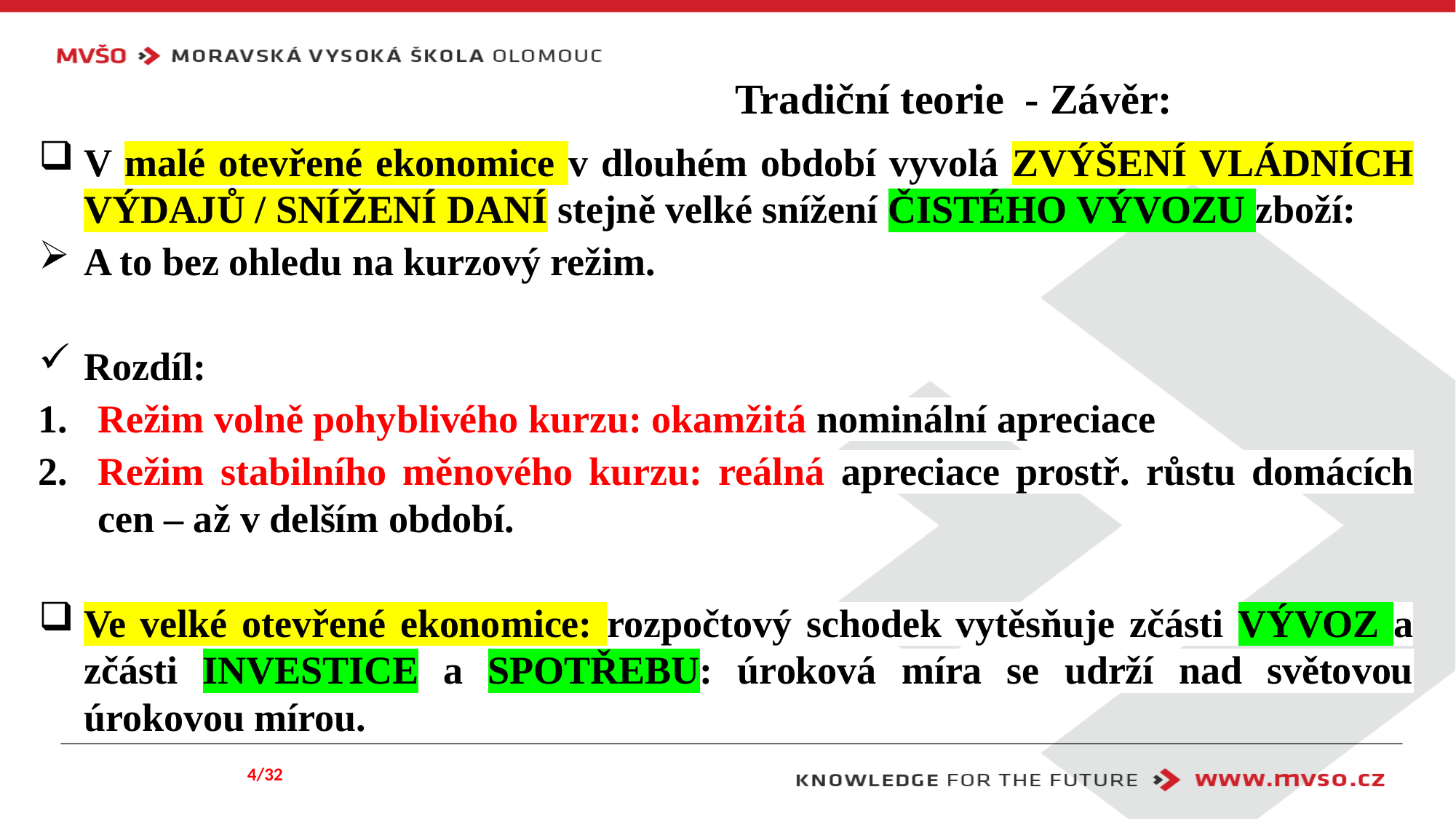

# Tradiční teorie  - Závěr:
V malé otevřené ekonomice v dlouhém období vyvolá ZVÝŠENÍ VLÁDNÍCH VÝDAJŮ / SNÍŽENÍ DANÍ stejně velké snížení ČISTÉHO VÝVOZU zboží:
A to bez ohledu na kurzový režim.

Rozdíl:
Režim volně pohyblivého kurzu: okamžitá nominální apreciace
Režim stabilního měnového kurzu: reálná apreciace prostř. růstu domácích cen – až v delším období.

Ve velké otevřené ekonomice: rozpočtový schodek vytěsňuje zčásti VÝVOZ a zčásti INVESTICE a SPOTŘEBU: úroková míra se udrží nad světovou úrokovou mírou.

4/32